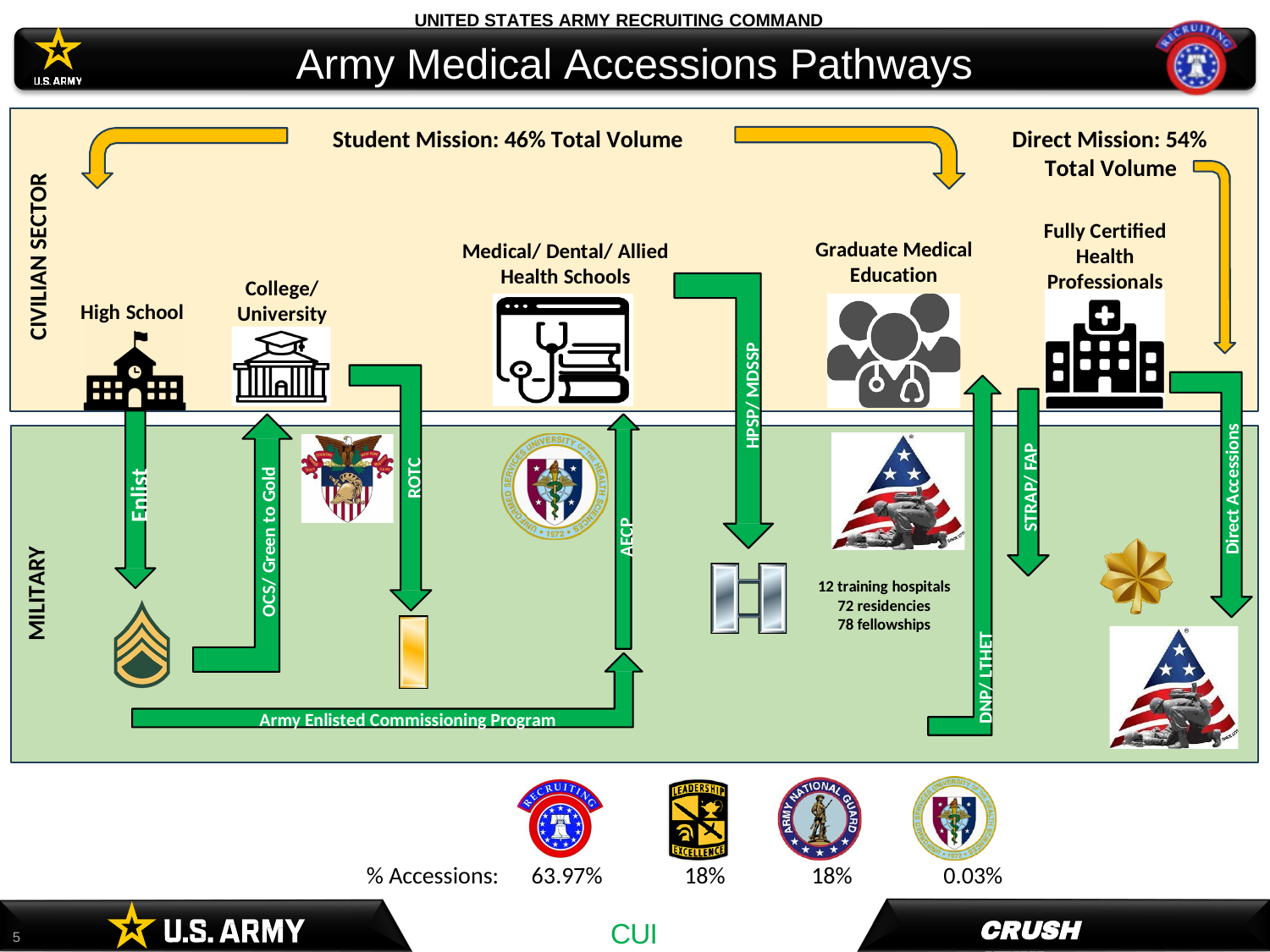

UNITED STATES ARMY RECRUITING COMMAND

# Army Medical Accessions Pathways

Student Mission: 46% Total Volume
Direct Mission: 54% Total Volume

CIVILIAN SECTOR
Fully Certified Health Professionals
Graduate Medical Education
Medical/ Dental/ Allied Health Schools

College/ University

High School

HPSP/ MDSSP

Direct Accessions

STRAP/ FAP
ROTC
OCS/ Green to Gold
Enlist
AECP

MILITARY

12 training hospitals
72 residencies
78 fellowships

DNP/ LTHET

Army Enlisted Commissioning Program

% Accessions:
63.97%
18%
18%
0.03%

CRUSH IT!!!!
CUI

5